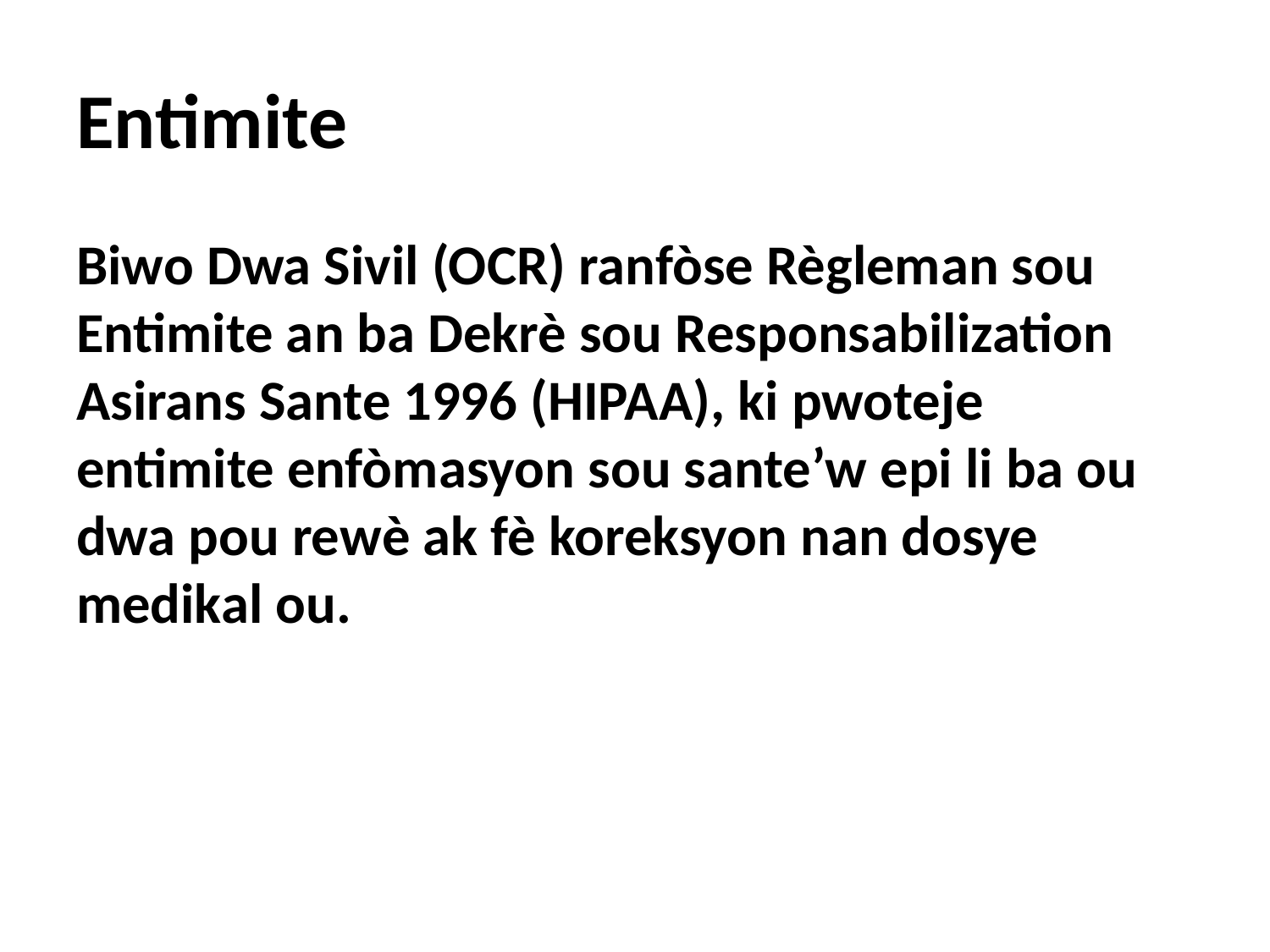

# Entimite
Biwo Dwa Sivil (OCR) ranfòse Règleman sou Entimite an ba Dekrè sou Responsabilization Asirans Sante 1996 (HIPAA), ki pwoteje entimite enfòmasyon sou sante’w epi li ba ou dwa pou rewè ak fè koreksyon nan dosye medikal ou.